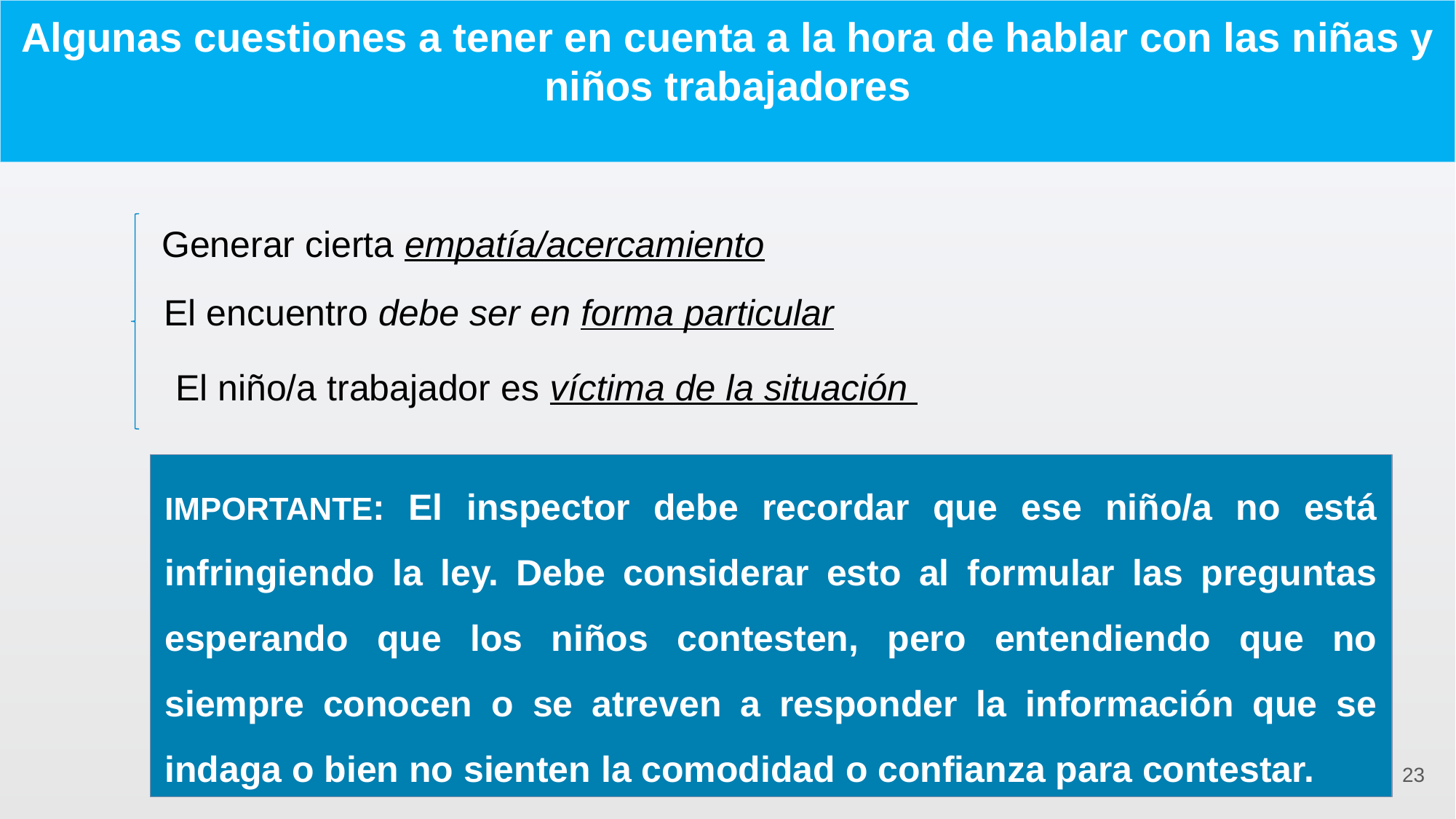

# Algunas cuestiones a tener en cuenta a la hora de hablar con las niñas y niños trabajadores

Generar cierta empatía/acercamiento
El encuentro debe ser en forma particular
 El niño/a trabajador es víctima de la situación
IMPORTANTE: El inspector debe recordar que ese niño/a no está infringiendo la ley. Debe considerar esto al formular las preguntas esperando que los niños contesten, pero entendiendo que no siempre conocen o se atreven a responder la información que se indaga o bien no sienten la comodidad o confianza para contestar.
23